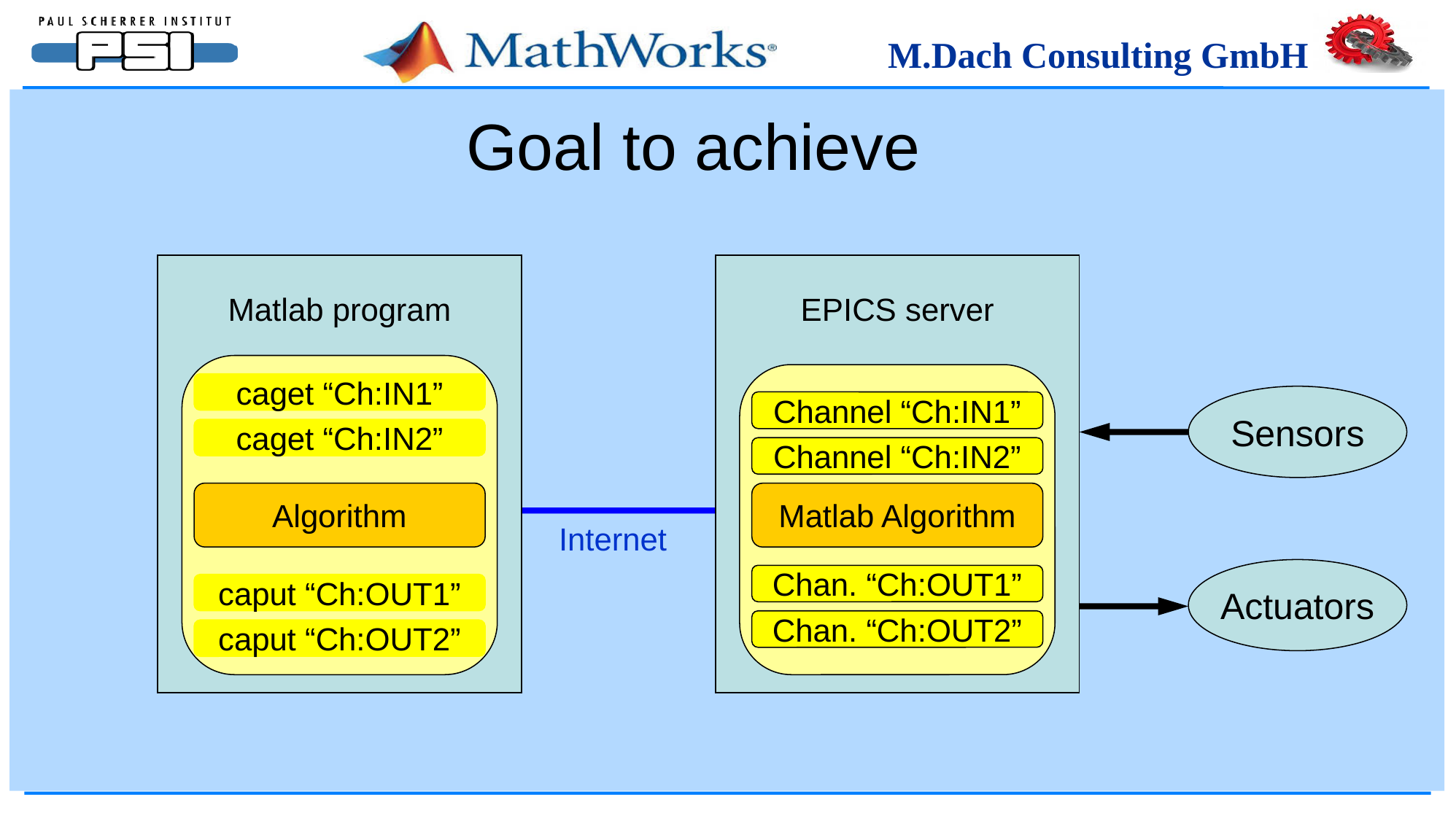

# Goal to achieve

Matlab program
EPICS server

caget “Ch:IN1”
caget “Ch:IN2”
Algorithm
caput “Ch:OUT1”
caput “Ch:OUT2”

Sensors
Channel “Ch:IN1”

Channel “Ch:IN2”
Matlab Algorithm

Internet
Actuators
Chan. “Ch:OUT1”

Chan. “Ch:OUT2”